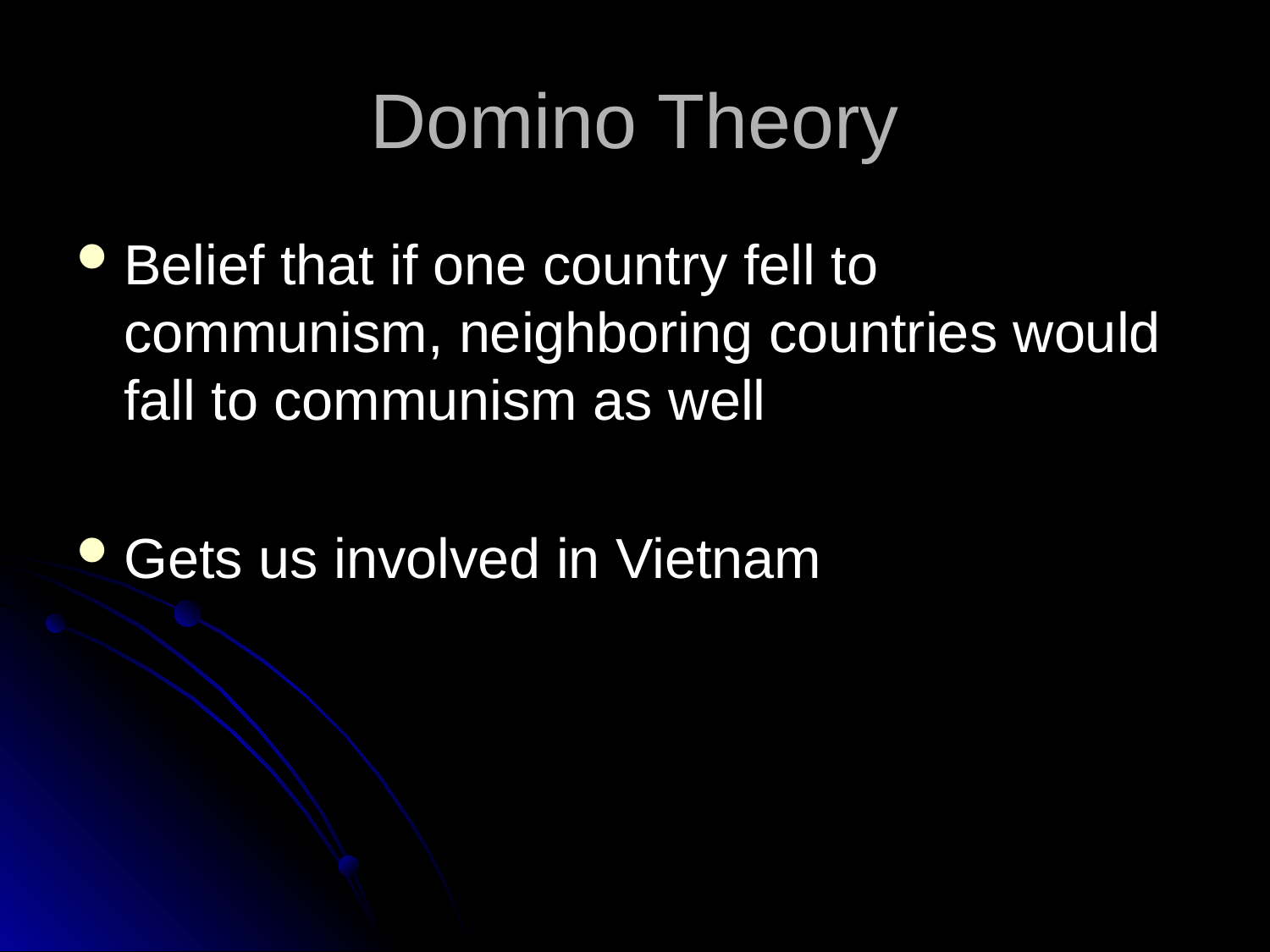

# Domino Theory
Belief that if one country fell to communism, neighboring countries would fall to communism as well

Gets us involved in Vietnam